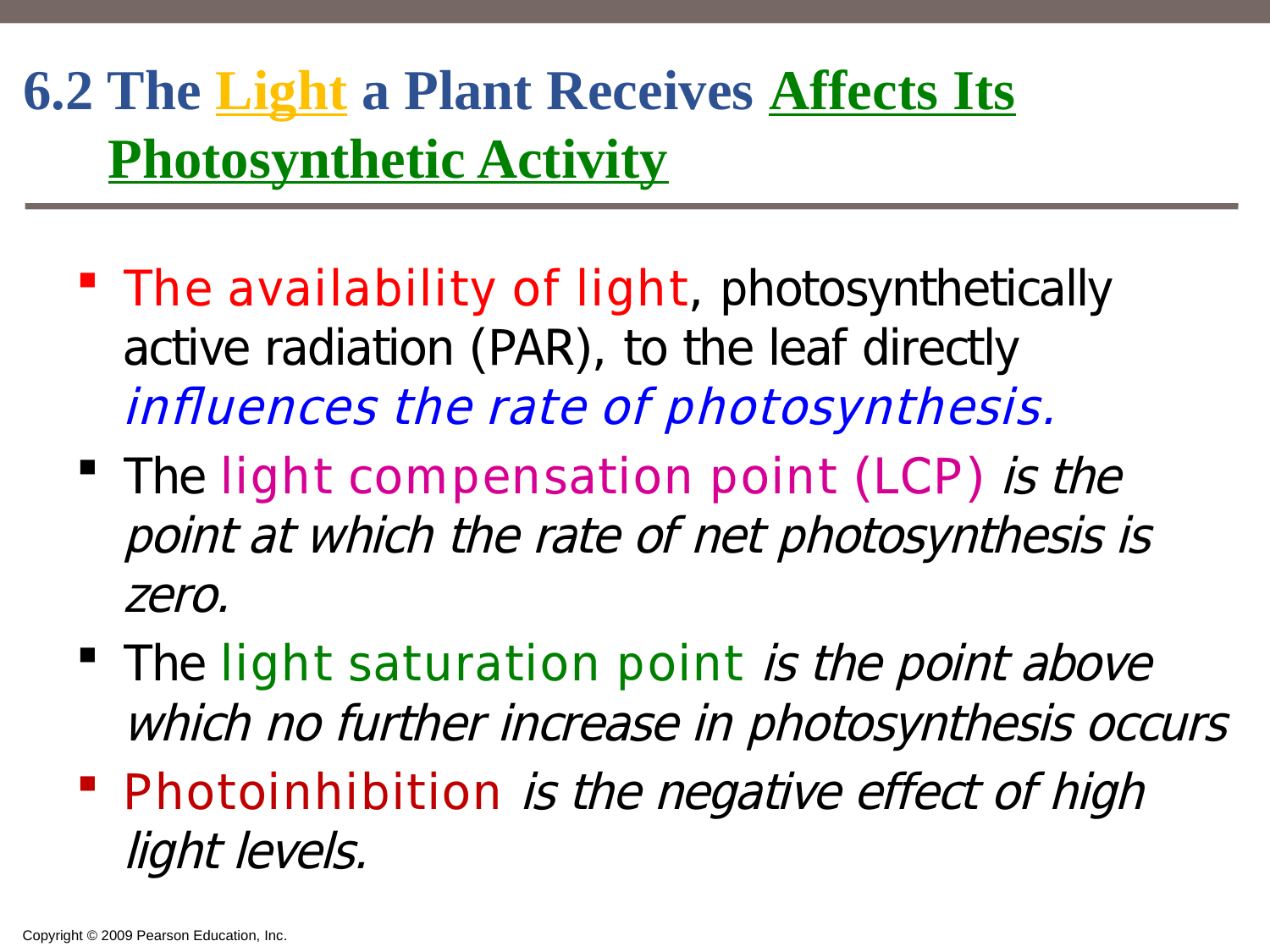

# 6.2 The Light a Plant Receives Affects Its Photosynthetic Activity

The availability of light, photosynthetically active radiation (PAR), to the leaf directly influences the rate of photosynthesis.
The light compensation point (LCP) is the point at which the rate of net photosynthesis is zero.
The light saturation point is the point above which no further increase in photosynthesis occurs
Photoinhibition is the negative effect of high light levels.